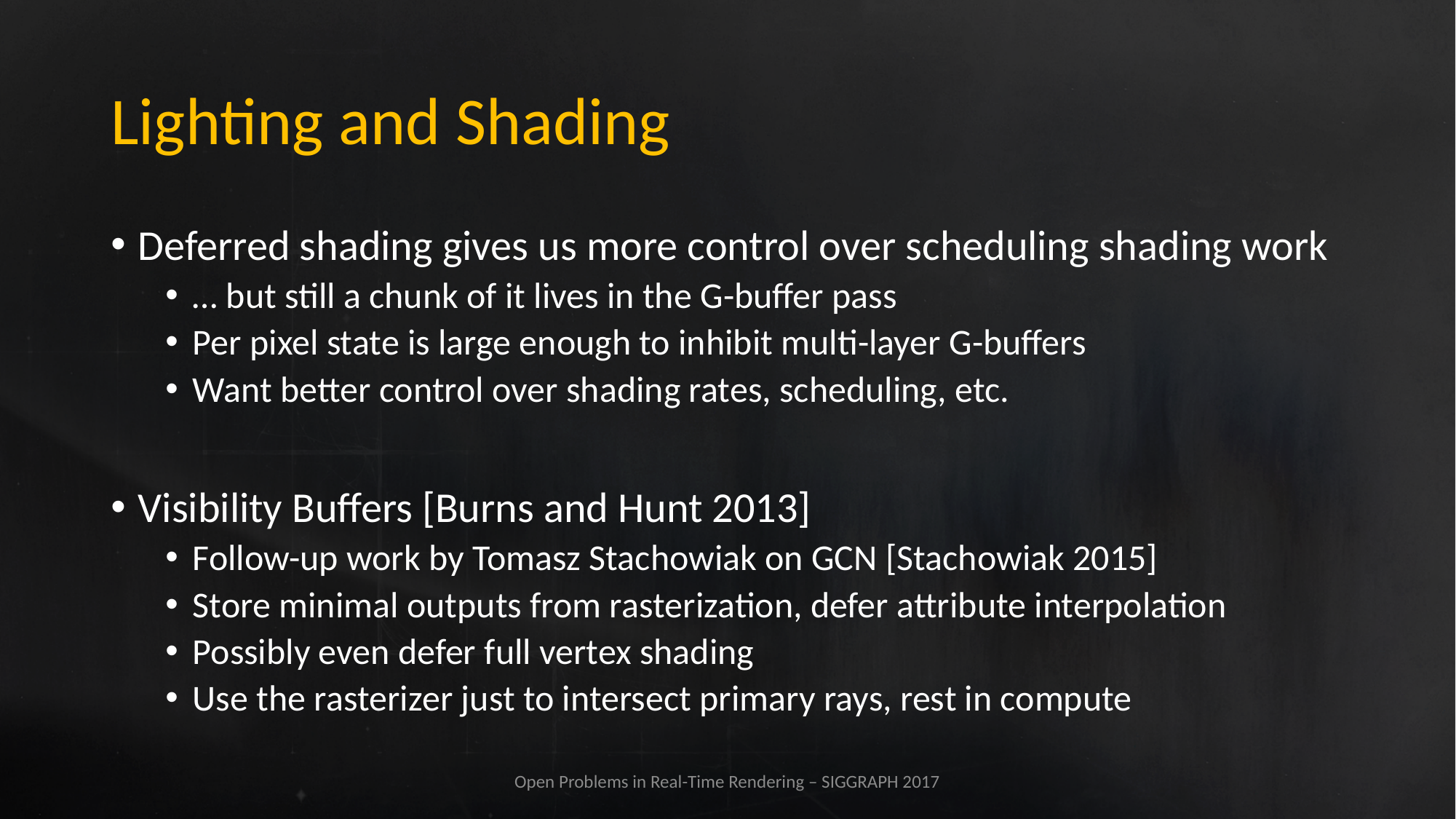

# Lighting and Shading
Deferred shading gives us more control over scheduling shading work
… but still a chunk of it lives in the G-buffer pass
Per pixel state is large enough to inhibit multi-layer G-buffers
Want better control over shading rates, scheduling, etc.

Visibility Buffers [Burns and Hunt 2013]
Follow-up work by Tomasz Stachowiak on GCN [Stachowiak 2015]
Store minimal outputs from rasterization, defer attribute interpolation
Possibly even defer full vertex shading
Use the rasterizer just to intersect primary rays, rest in compute

Open Problems in Real-Time Rendering – SIGGRAPH 2017